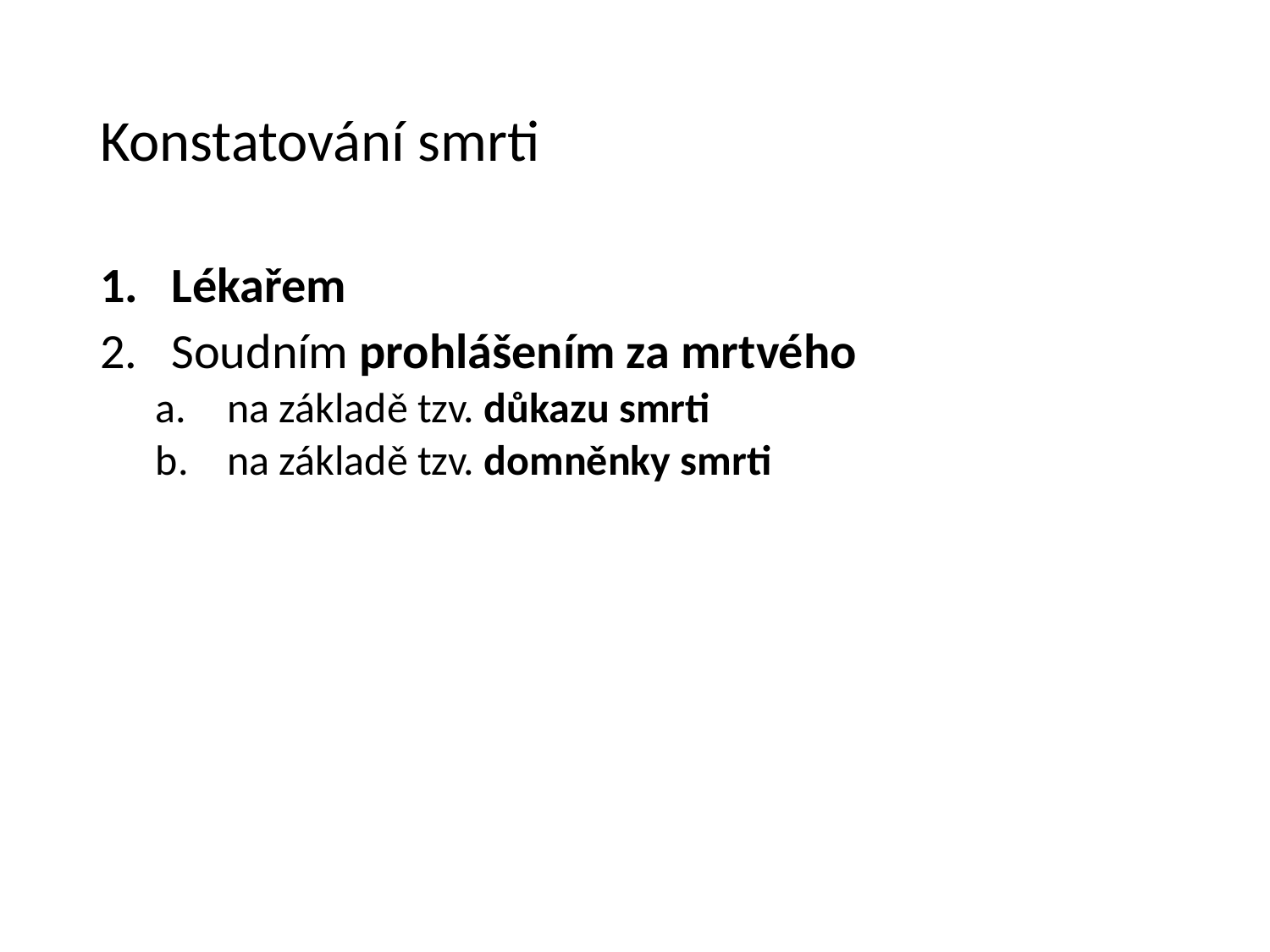

# Konstatování smrti
Lékařem
Soudním prohlášením za mrtvého
na základě tzv. důkazu smrti
na základě tzv. domněnky smrti